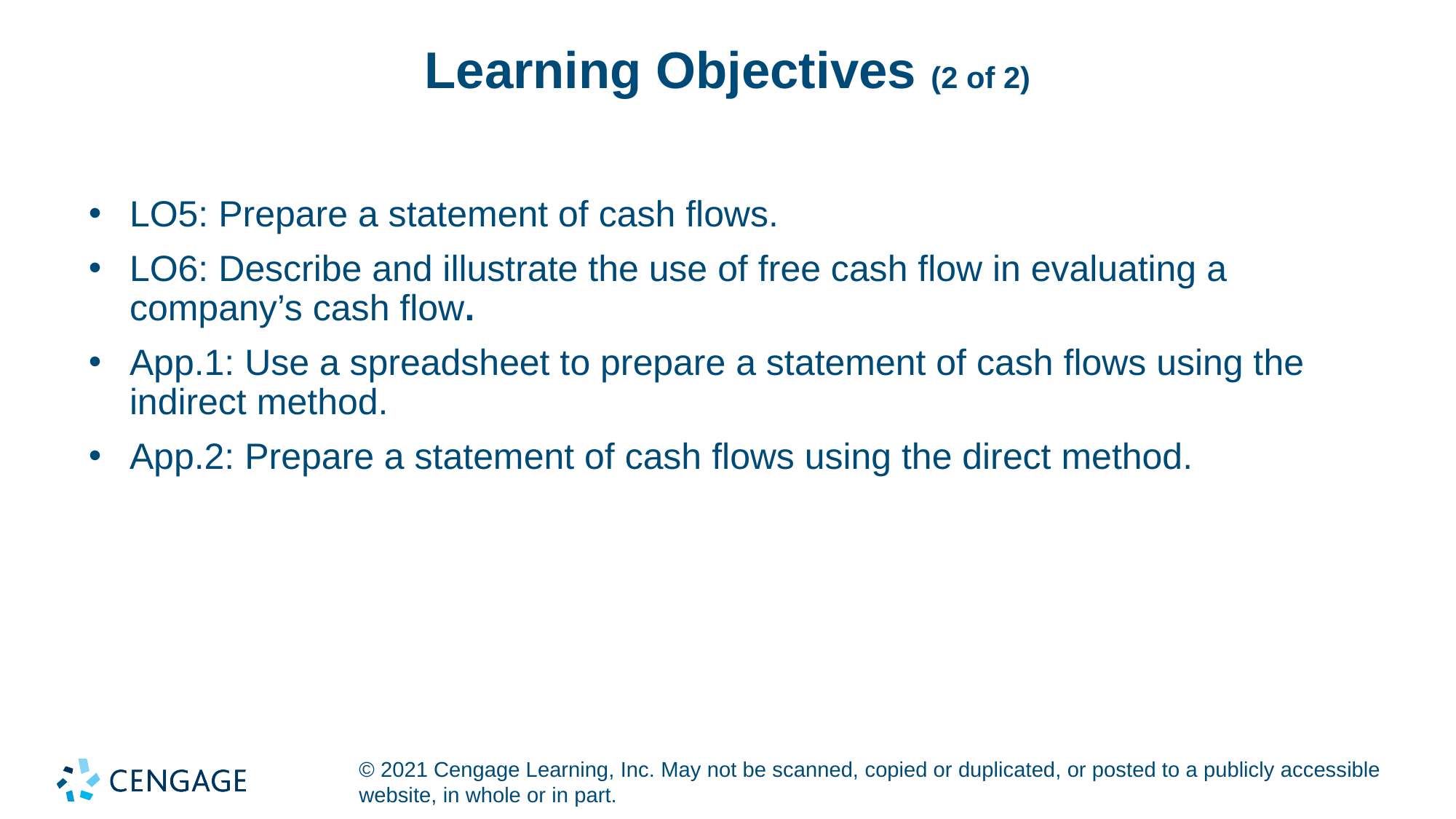

# Learning Objectives (2 of 2)
LO5: Prepare a statement of cash flows.
LO6: Describe and illustrate the use of free cash flow in evaluating a company’s cash flow.
App.1: Use a spreadsheet to prepare a statement of cash flows using the indirect method.
App.2: Prepare a statement of cash flows using the direct method.